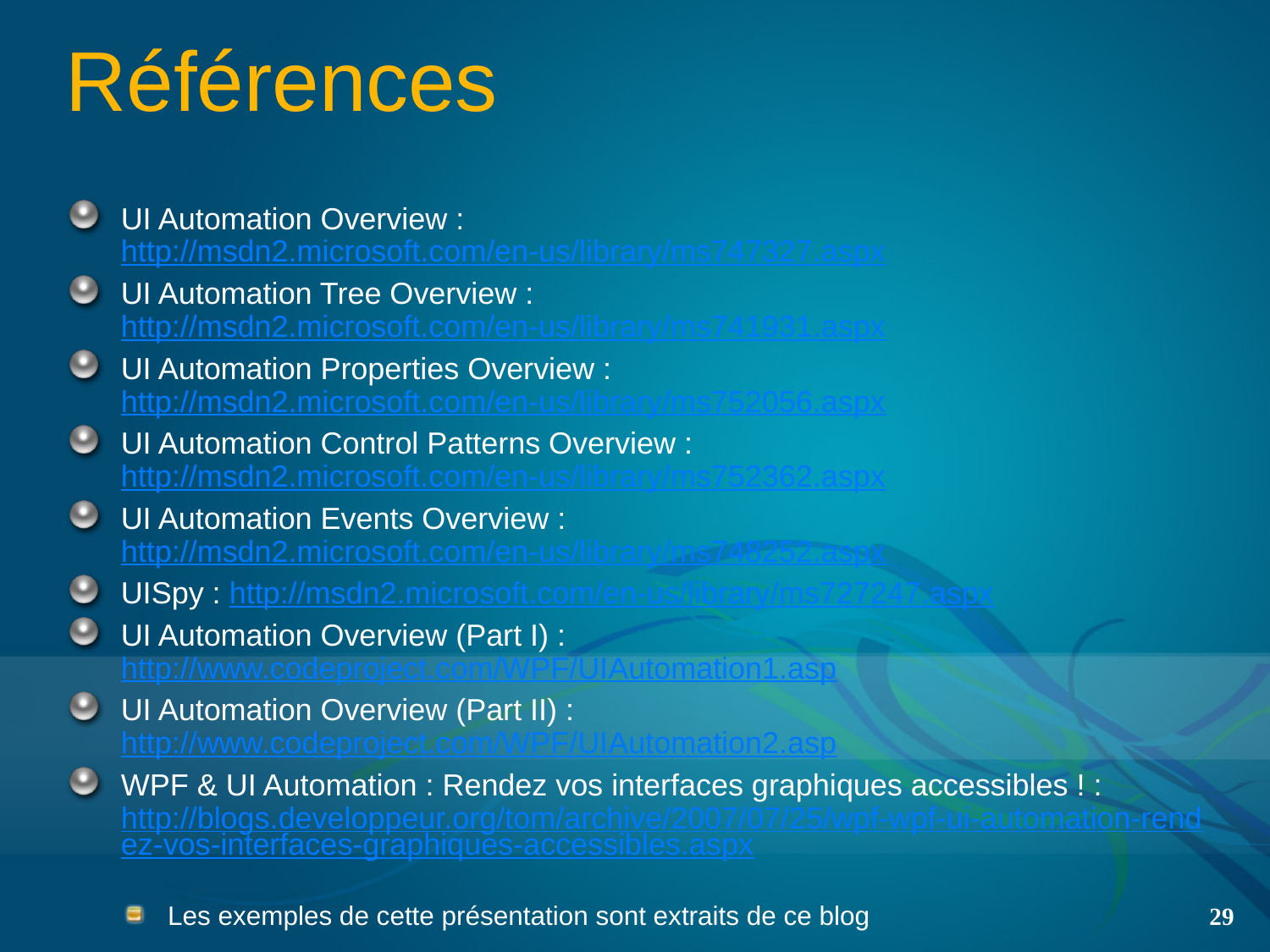

# Références
UI Automation Overview : http://msdn2.microsoft.com/en-us/library/ms747327.aspx
UI Automation Tree Overview : http://msdn2.microsoft.com/en-us/library/ms741931.aspx
UI Automation Properties Overview : http://msdn2.microsoft.com/en-us/library/ms752056.aspx
UI Automation Control Patterns Overview : http://msdn2.microsoft.com/en-us/library/ms752362.aspx
UI Automation Events Overview : http://msdn2.microsoft.com/en-us/library/ms748252.aspx
UISpy : http://msdn2.microsoft.com/en-us/library/ms727247.aspx
UI Automation Overview (Part I) : http://www.codeproject.com/WPF/UIAutomation1.asp
UI Automation Overview (Part II) : http://www.codeproject.com/WPF/UIAutomation2.asp
WPF & UI Automation : Rendez vos interfaces graphiques accessibles ! : http://blogs.developpeur.org/tom/archive/2007/07/25/wpf-wpf-ui-automation-rendez-vos-interfaces-graphiques-accessibles.aspx
Les exemples de cette présentation sont extraits de ce blog
29